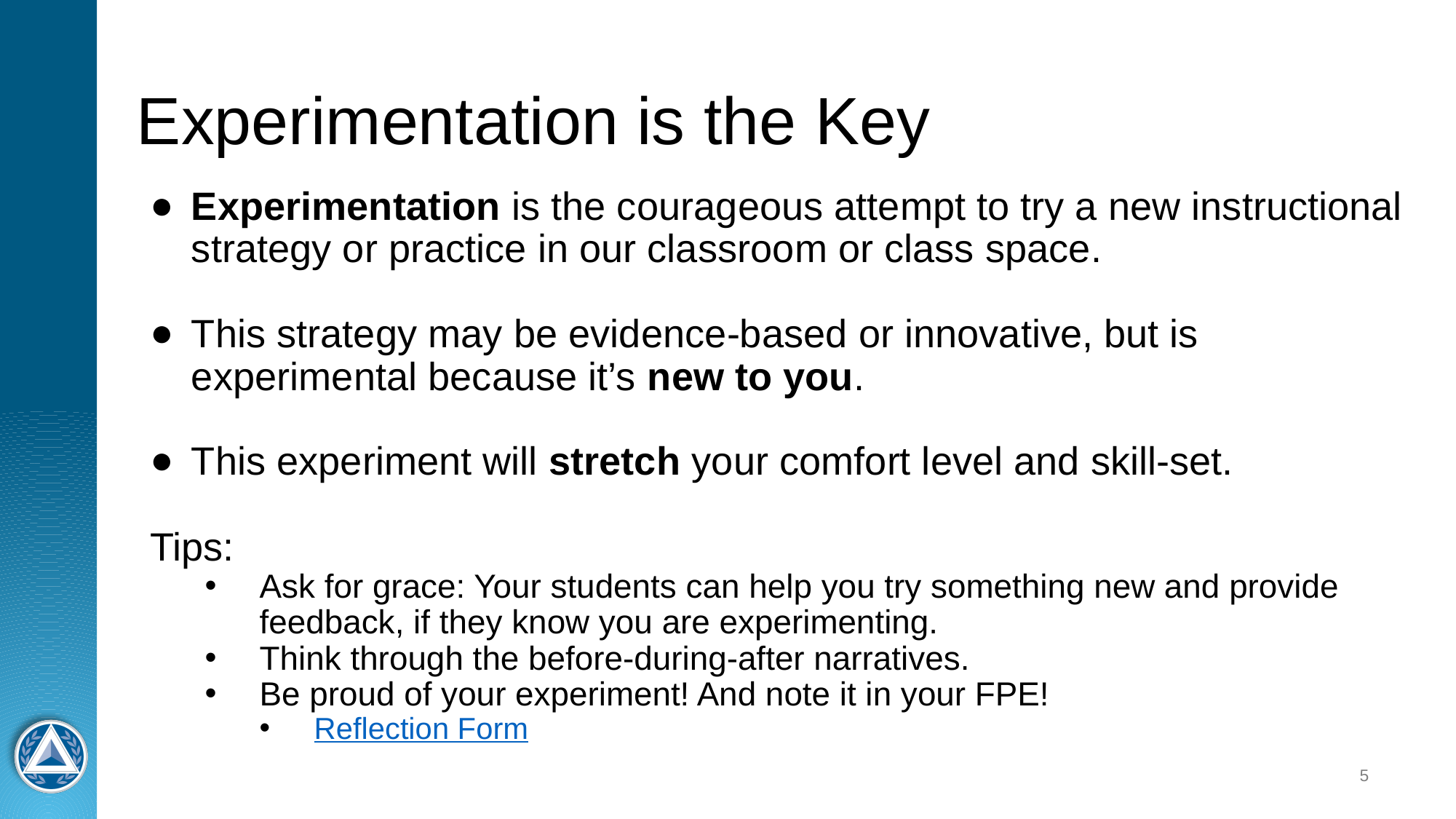

# Experimentation is the Key
Experimentation is the courageous attempt to try a new instructional strategy or practice in our classroom or class space.

This strategy may be evidence-based or innovative, but is experimental because it’s new to you.

This experiment will stretch your comfort level and skill-set.

Tips:
Ask for grace: Your students can help you try something new and provide feedback, if they know you are experimenting.
Think through the before-during-after narratives.
Be proud of your experiment! And note it in your FPE!
Reflection Form